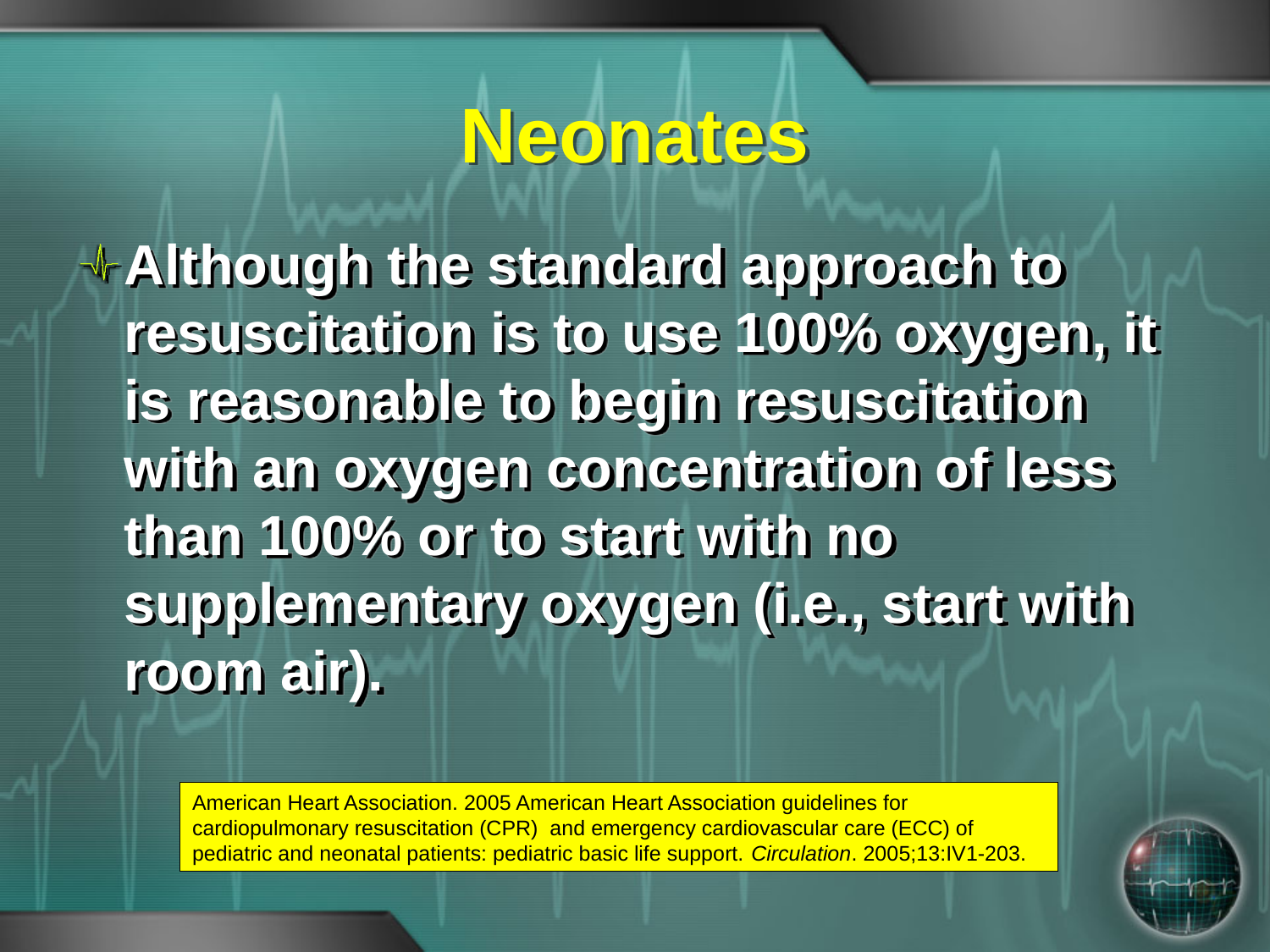

# Neonates
Although the standard approach to resuscitation is to use 100% oxygen, it is reasonable to begin resuscitation with an oxygen concentration of less than 100% or to start with no supplementary oxygen (i.e., start with room air).

American Heart Association. 2005 American Heart Association guidelines for cardiopulmonary resuscitation (CPR)  and emergency cardiovascular care (ECC) of pediatric and neonatal patients: pediatric basic life support. Circulation. 2005;13:IV1-203.